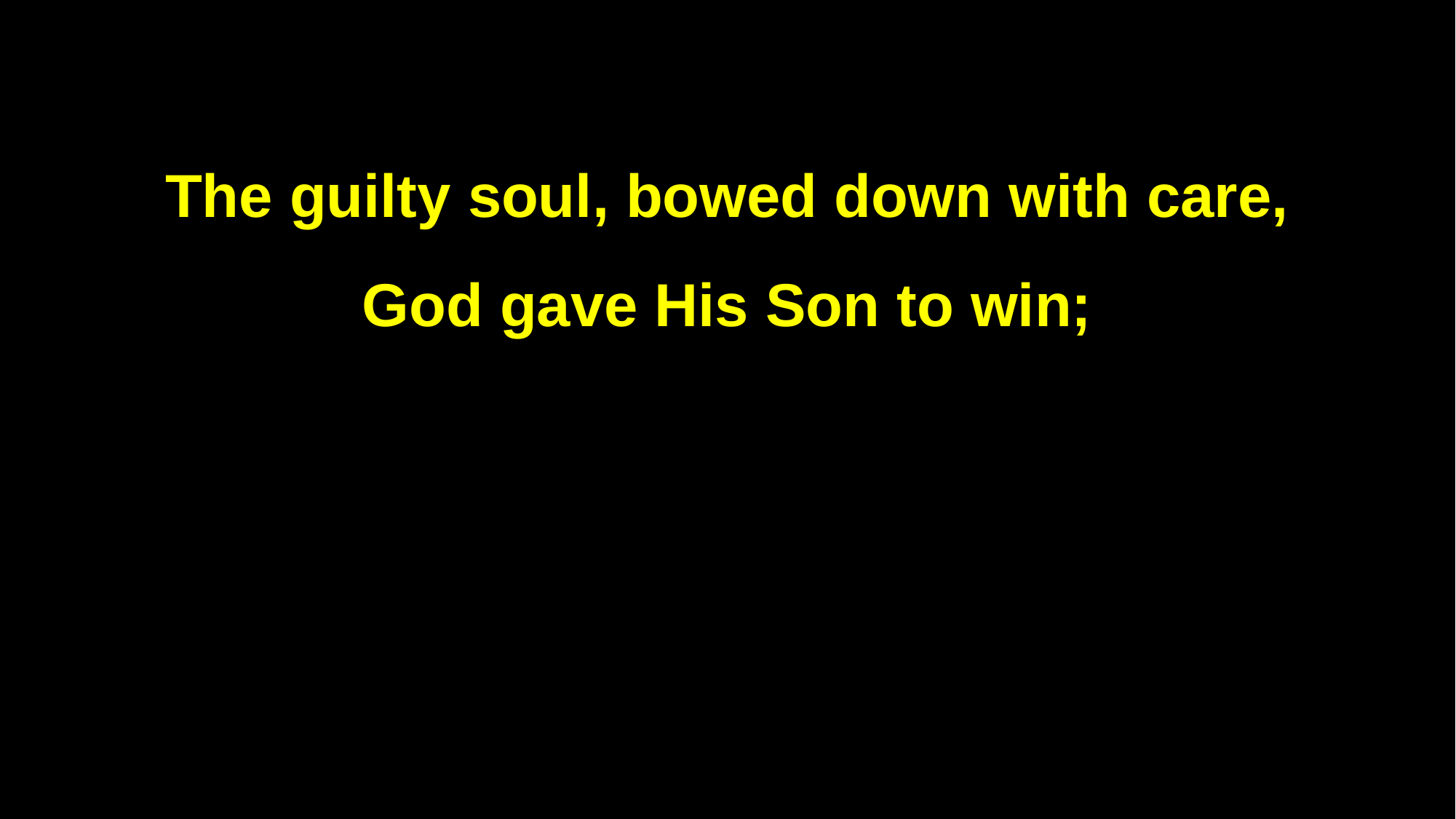

The guilty soul, bowed down with care,
God gave His Son to win;